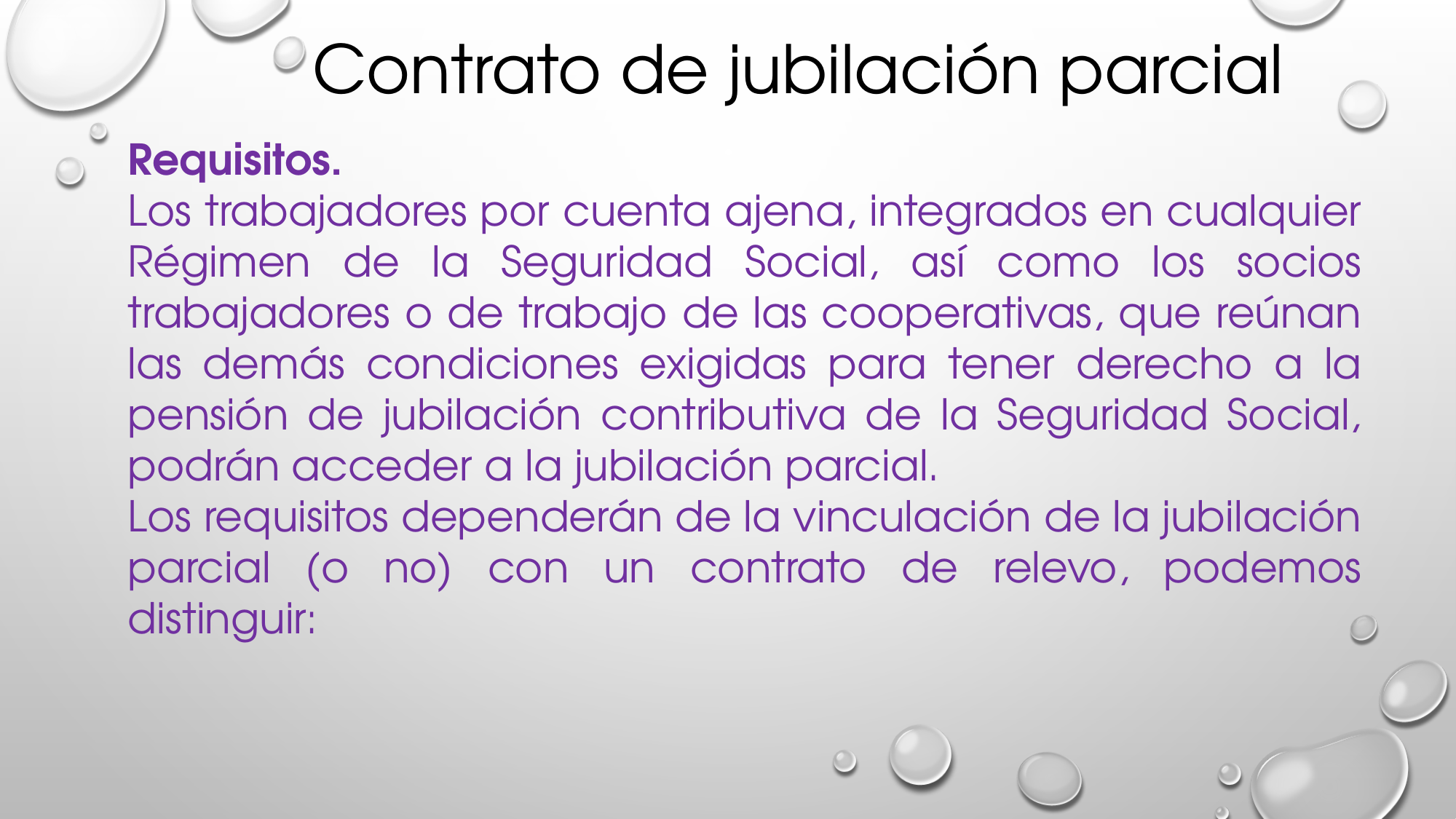

Contrato de jubilación parcial
Requisitos.
Los trabajadores por cuenta ajena, integrados en cualquier Régimen de la Seguridad Social, así como los socios trabajadores o de trabajo de las cooperativas, que reúnan las demás condiciones exigidas para tener derecho a la pensión de jubilación contributiva de la Seguridad Social, podrán acceder a la jubilación parcial.
Los requisitos dependerán de la vinculación de la jubilación parcial (o no) con un contrato de relevo, podemos distinguir: